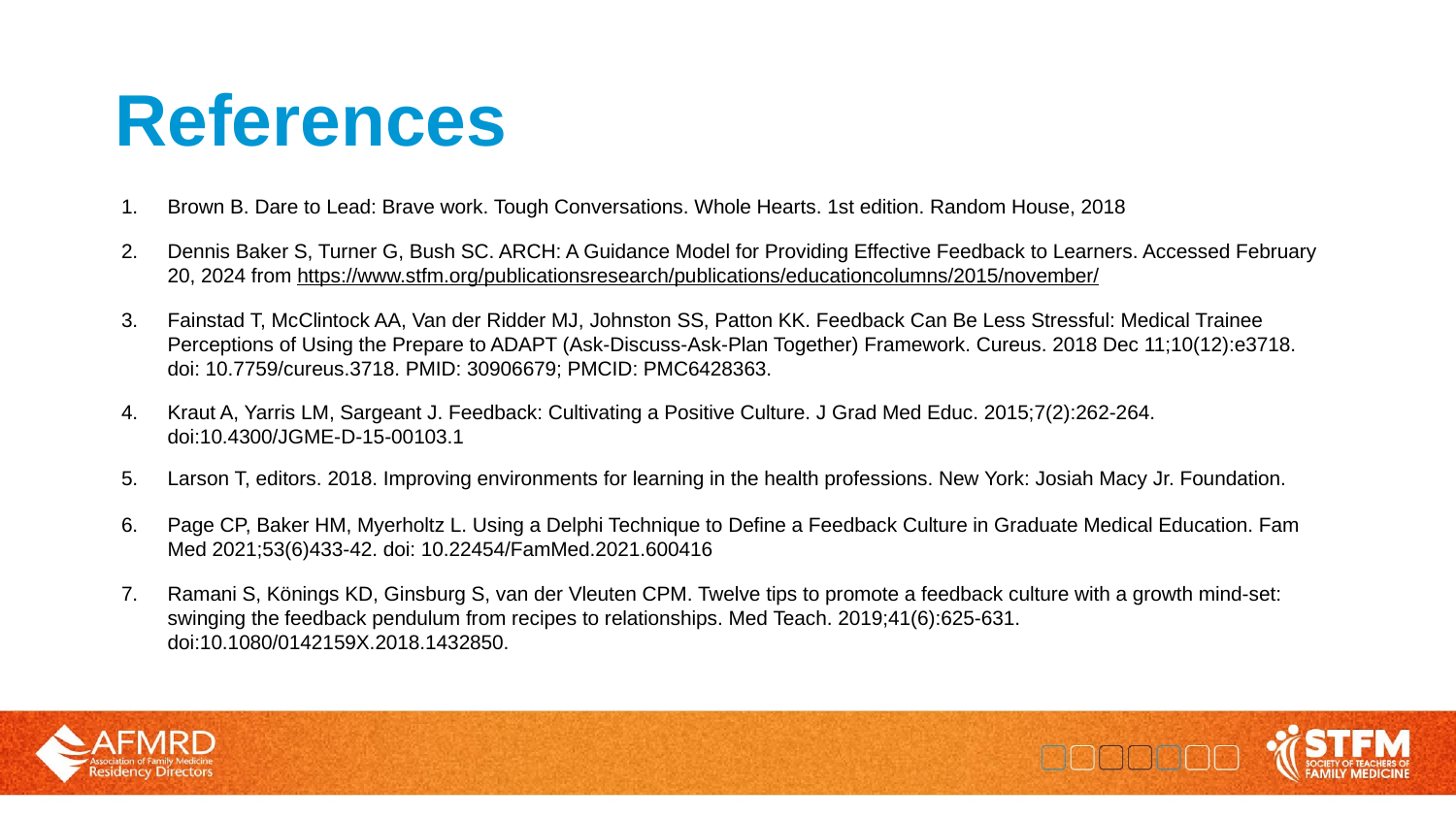

# References
Brown B. Dare to Lead: Brave work. Tough Conversations. Whole Hearts. 1st edition. Random House, 2018
Dennis Baker S, Turner G, Bush SC. ARCH: A Guidance Model for Providing Effective Feedback to Learners. Accessed February 20, 2024 from https://www.stfm.org/publicationsresearch/publications/educationcolumns/2015/november/
Fainstad T, McClintock AA, Van der Ridder MJ, Johnston SS, Patton KK. Feedback Can Be Less Stressful: Medical Trainee Perceptions of Using the Prepare to ADAPT (Ask-Discuss-Ask-Plan Together) Framework. Cureus. 2018 Dec 11;10(12):e3718. doi: 10.7759/cureus.3718. PMID: 30906679; PMCID: PMC6428363.
Kraut A, Yarris LM, Sargeant J. Feedback: Cultivating a Positive Culture. J Grad Med Educ. 2015;7(2):262-264. doi:10.4300/JGME-D-15-00103.1
Larson T, editors. 2018. Improving environments for learning in the health professions. New York: Josiah Macy Jr. Foundation.

Page CP, Baker HM, Myerholtz L. Using a Delphi Technique to Define a Feedback Culture in Graduate Medical Education. Fam Med 2021;53(6)433-42. doi: 10.22454/FamMed.2021.600416
Ramani S, Könings KD, Ginsburg S, van der Vleuten CPM. Twelve tips to promote a feedback culture with a growth mind-set: swinging the feedback pendulum from recipes to relationships. Med Teach. 2019;41(6):625-631. doi:10.1080/0142159X.2018.1432850.